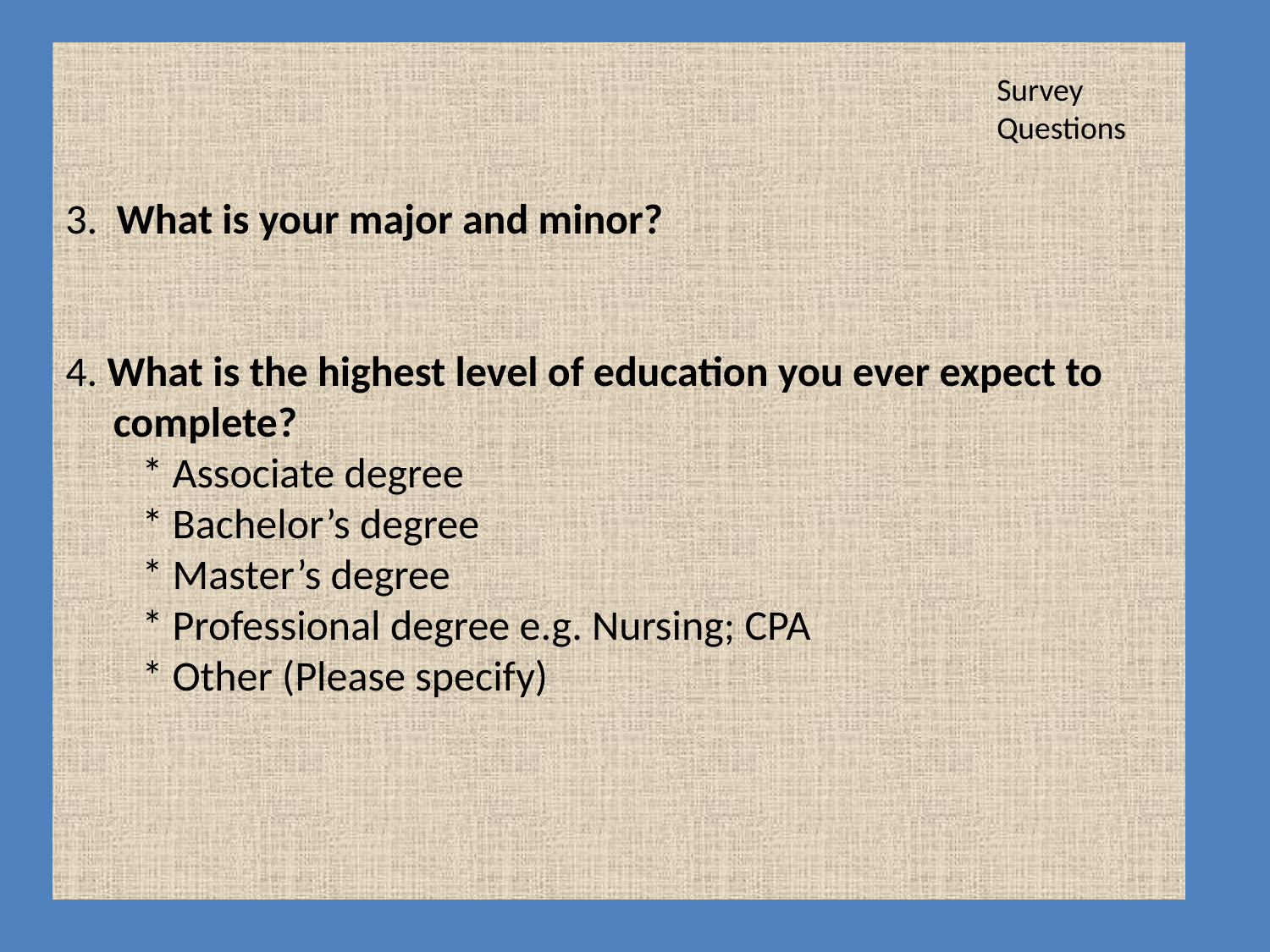

# 3.  What is your major and minor? 4. What is the highest level of education you ever expect to complete? * Associate degree * Bachelor’s degree * Master’s degree * Professional degree e.g. Nursing; CPA * Other (Please specify)
Survey Questions